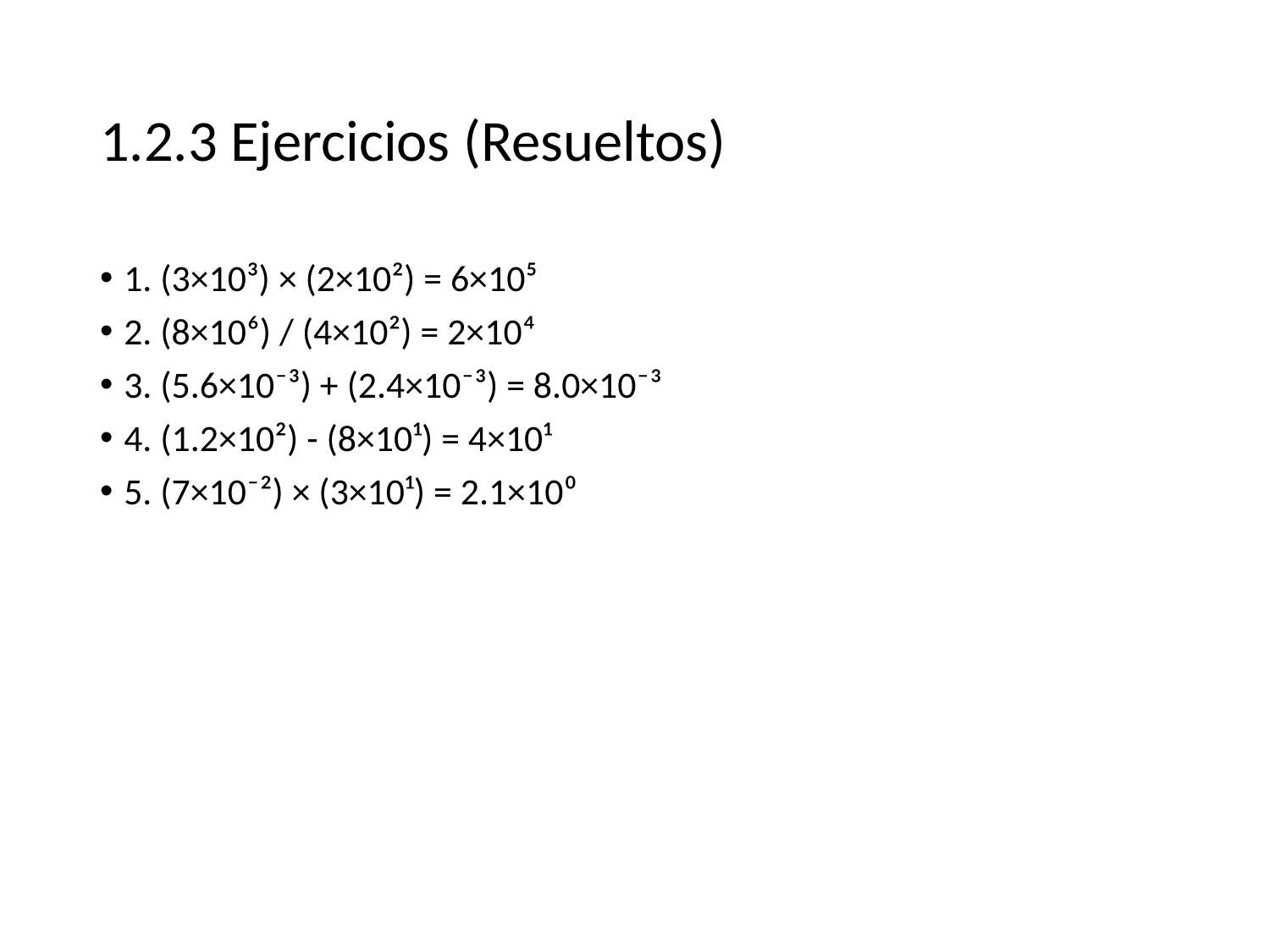

# 1.2.3 Ejercicios (Resueltos)
1. (3×10³) × (2×10²) = 6×10⁵
2. (8×10⁶) / (4×10²) = 2×10⁴
3. (5.6×10⁻³) + (2.4×10⁻³) = 8.0×10⁻³
4. (1.2×10²) - (8×10¹) = 4×10¹
5. (7×10⁻²) × (3×10¹) = 2.1×10⁰